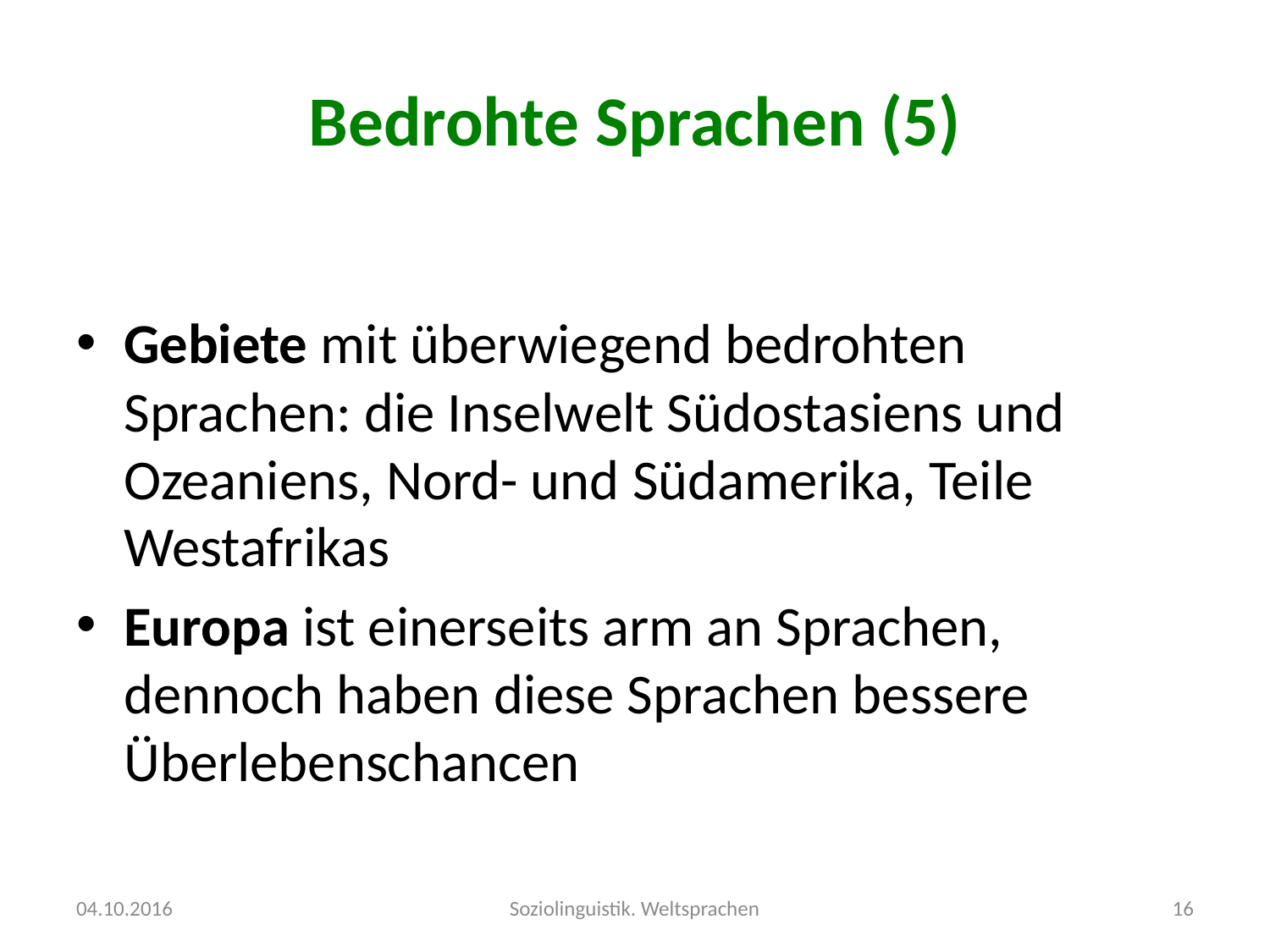

# Bedrohte Sprachen (5)

Gebiete mit überwiegend bedrohten Sprachen: die Inselwelt Südostasiens und Ozeaniens, Nord- und Südamerika, Teile Westafrikas
Europa ist einerseits arm an Sprachen, dennoch haben diese Sprachen bessere Überlebenschancen

04.10.2016
Soziolinguistik. Weltsprachen
16